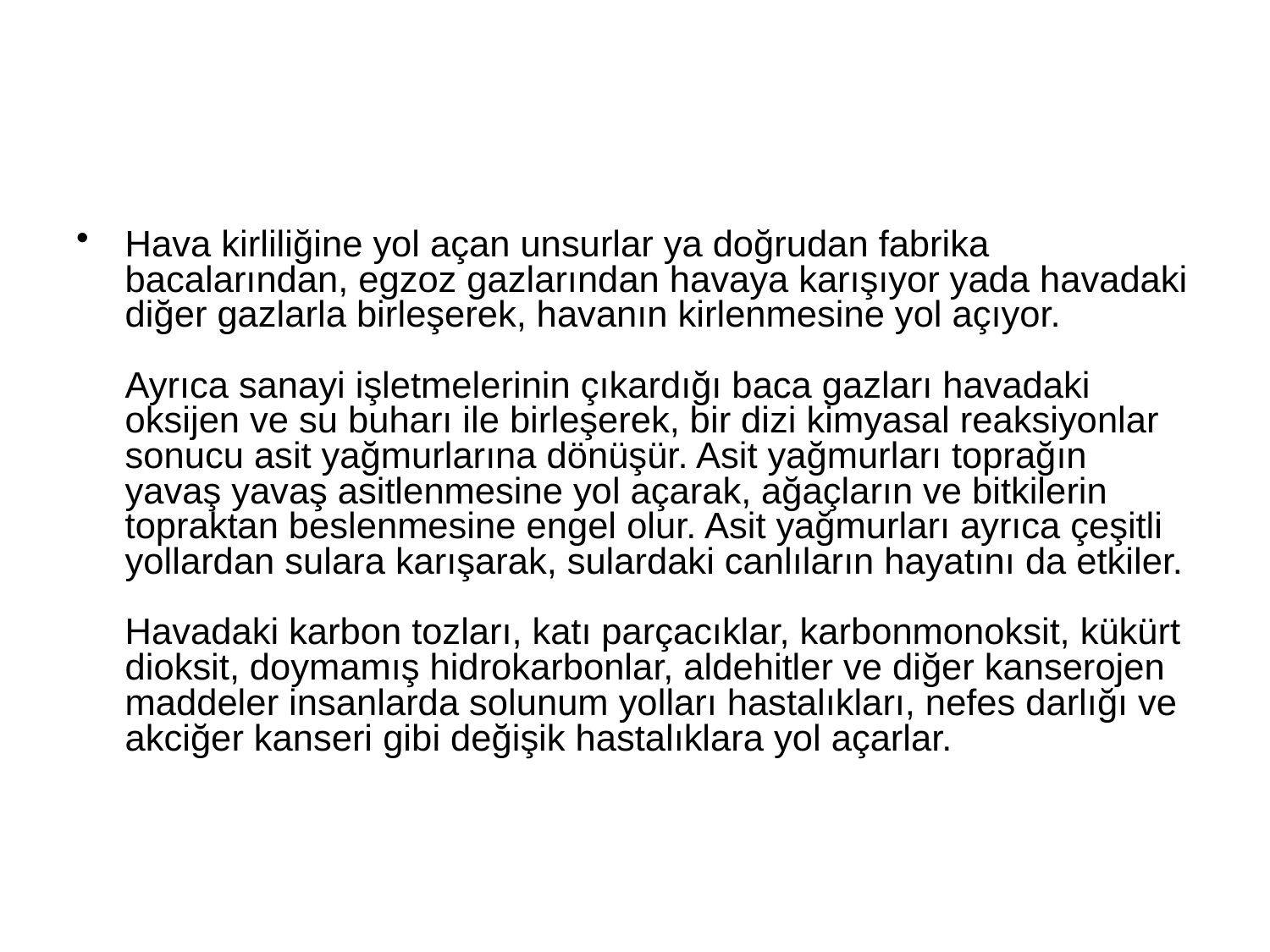

Hava kirliliğine yol açan unsurlar ya doğrudan fabrika bacalarından, egzoz gazlarından havaya karışıyor yada havadaki diğer gazlarla birleşerek, havanın kirlenmesine yol açıyor.
Ayrıca sanayi işletmelerinin çıkardığı baca gazları havadaki oksijen ve su buharı ile birleşerek, bir dizi kimyasal reaksiyonlar sonucu asit yağmurlarına dönüşür. Asit yağmurları toprağın yavaş yavaş asitlenmesine yol açarak, ağaçların ve bitkilerin topraktan beslenmesine engel olur. Asit yağmurları ayrıca çeşitli yollardan sulara karışarak, sulardaki canlıların hayatını da etkiler.
Havadaki karbon tozları, katı parçacıklar, karbonmonoksit, kükürt dioksit, doymamış hidrokarbonlar, aldehitler ve diğer kanserojen maddeler insanlarda solunum yolları hastalıkları, nefes darlığı ve akciğer kanseri gibi değişik hastalıklara yol açarlar.